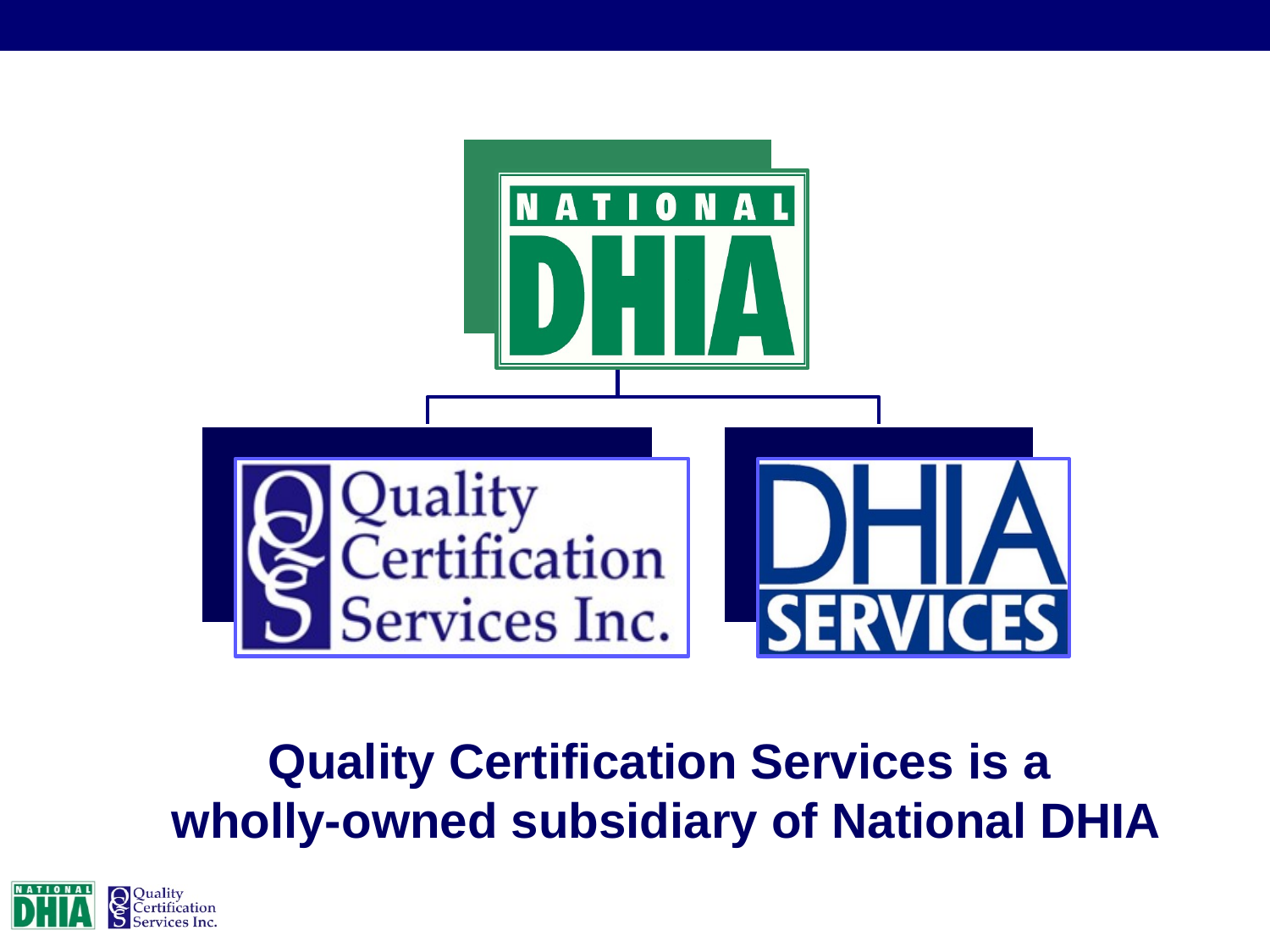

Quality Certification Services is a
wholly-owned subsidiary of National DHIA